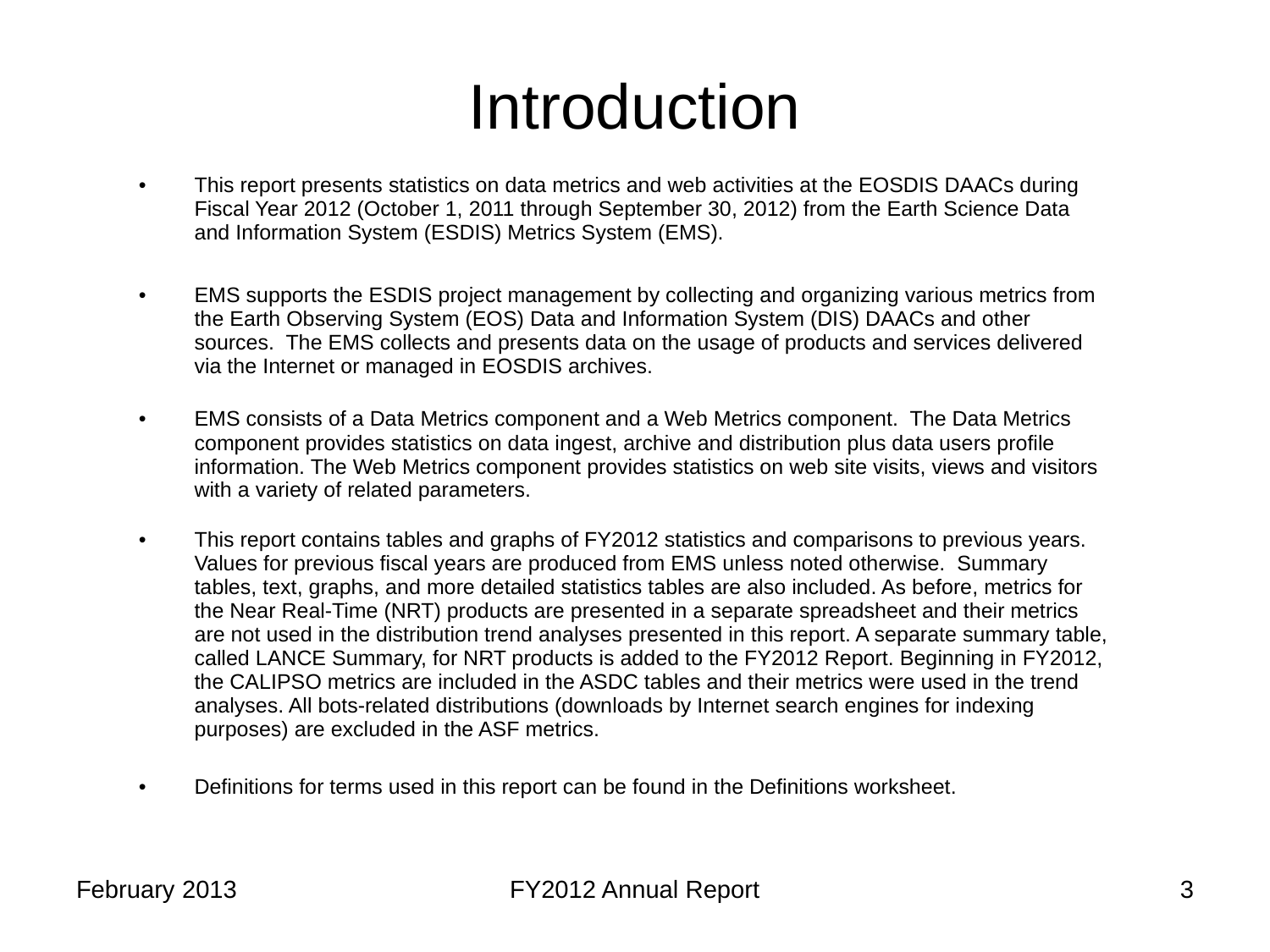

# Introduction
| This report presents statistics on data metrics and web activities at the EOSDIS DAACs during Fiscal Year 2012 (October 1, 2011 through September 30, 2012) from the Earth Science Data and Information System (ESDIS) Metrics System (EMS). |
| --- |
|  |
| EMS supports the ESDIS project management by collecting and organizing various metrics from the Earth Observing System (EOS) Data and Information System (DIS) DAACs and other sources. The EMS collects and presents data on the usage of products and services delivered via the Internet or managed in EOSDIS archives. |
| EMS consists of a Data Metrics component and a Web Metrics component. The Data Metrics component provides statistics on data ingest, archive and distribution plus data users profile information. The Web Metrics component provides statistics on web site visits, views and visitors with a variety of related parameters. |
| This report contains tables and graphs of FY2012 statistics and comparisons to previous years. Values for previous fiscal years are produced from EMS unless noted otherwise. Summary tables, text, graphs, and more detailed statistics tables are also included. As before, metrics for the Near Real-Time (NRT) products are presented in a separate spreadsheet and their metrics are not used in the distribution trend analyses presented in this report. A separate summary table, called LANCE Summary, for NRT products is added to the FY2012 Report. Beginning in FY2012, the CALIPSO metrics are included in the ASDC tables and their metrics were used in the trend analyses. All bots-related distributions (downloads by Internet search engines for indexing purposes) are excluded in the ASF metrics. |
|  |
| Definitions for terms used in this report can be found in the Definitions worksheet. |
February 2013
FY2012 Annual Report
3